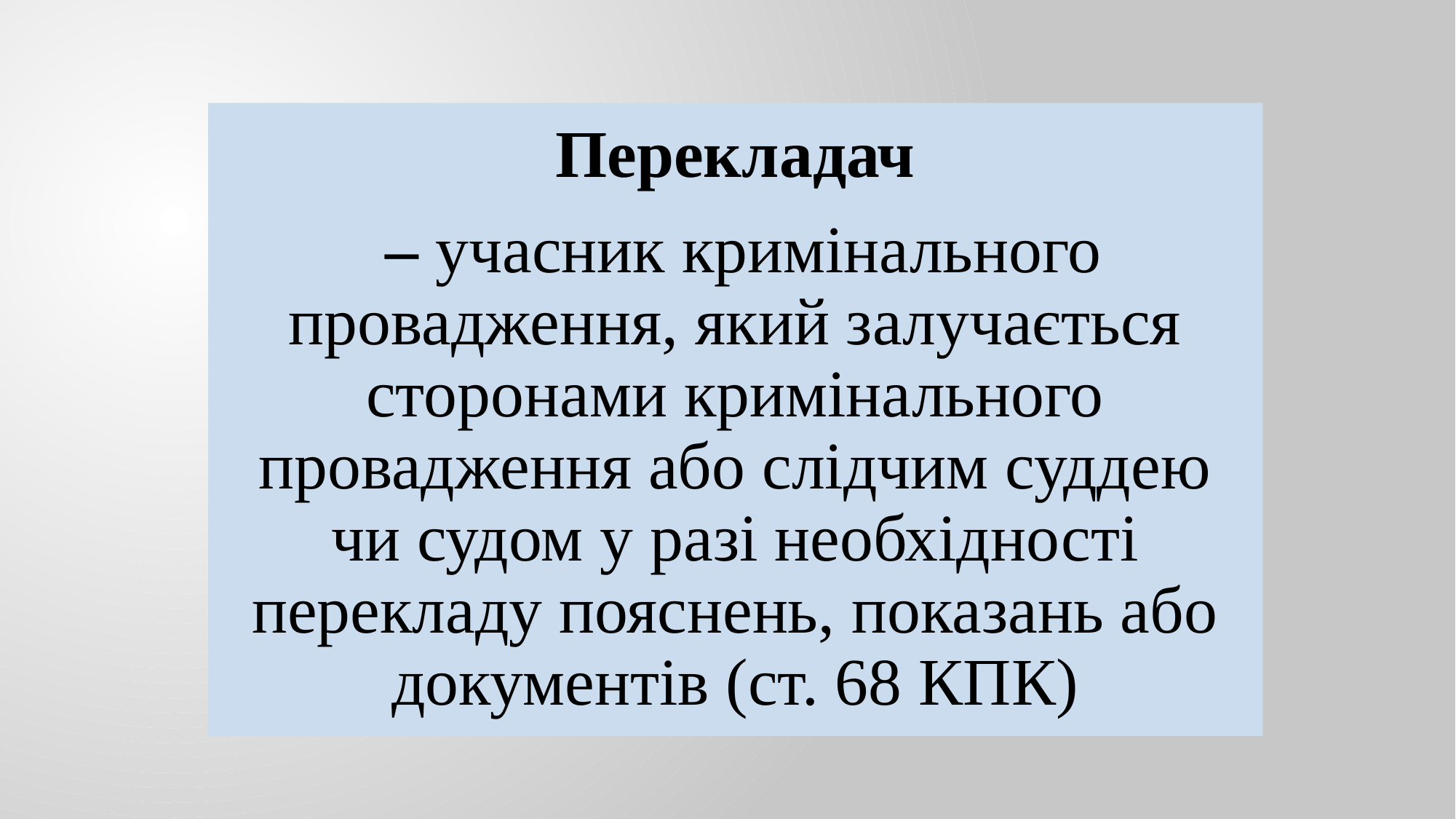

Перекладач
 – учасник кримінального провадження, який залучається сторонами кримінального провадження або слідчим суддею чи судом у разі необхідності перекладу пояснень, показань або документів (ст. 68 КПК)